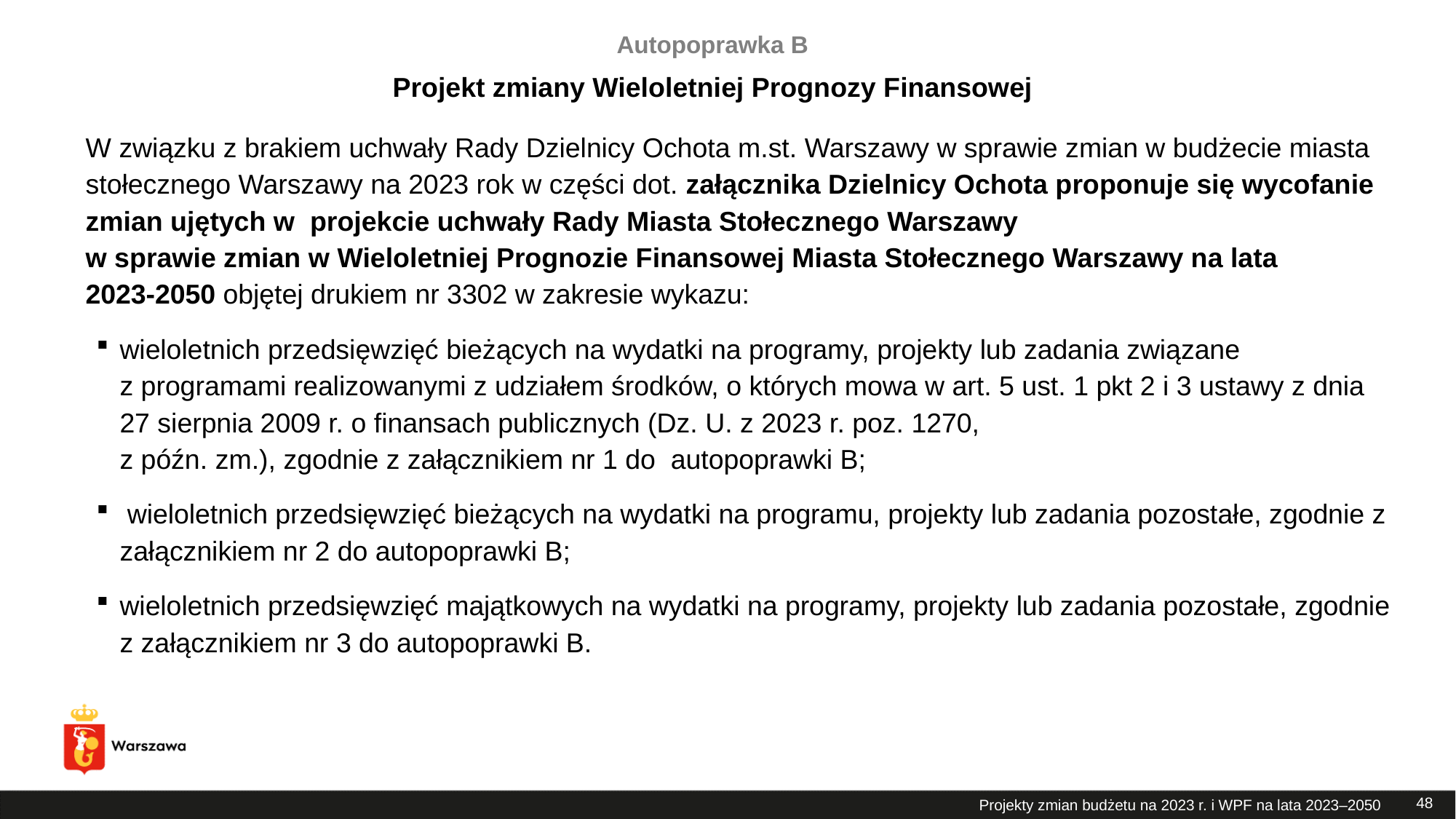

Autopoprawka B
Projekt zmiany Wieloletniej Prognozy Finansowej
W związku z brakiem uchwały Rady Dzielnicy Ochota m.st. Warszawy w sprawie zmian w budżecie miasta stołecznego Warszawy na 2023 rok w części dot. załącznika Dzielnicy Ochota proponuje się wycofanie zmian ujętych w  projekcie uchwały Rady Miasta Stołecznego Warszawy
w sprawie zmian w Wieloletniej Prognozie Finansowej Miasta Stołecznego Warszawy na lata
2023-2050 objętej drukiem nr 3302 w zakresie wykazu:
wieloletnich przedsięwzięć bieżących na wydatki na programy, projekty lub zadania związane
z programami realizowanymi z udziałem środków, o których mowa w art. 5 ust. 1 pkt 2 i 3 ustawy z dnia 27 sierpnia 2009 r. o finansach publicznych (Dz. U. z 2023 r. poz. 1270,
z późn. zm.), zgodnie z załącznikiem nr 1 do  autopoprawki B;
 wieloletnich przedsięwzięć bieżących na wydatki na programu, projekty lub zadania pozostałe, zgodnie z załącznikiem nr 2 do autopoprawki B;
wieloletnich przedsięwzięć majątkowych na wydatki na programy, projekty lub zadania pozostałe, zgodnie z załącznikiem nr 3 do autopoprawki B.
48
Projekty zmian budżetu na 2023 r. i WPF na lata 2023–2050